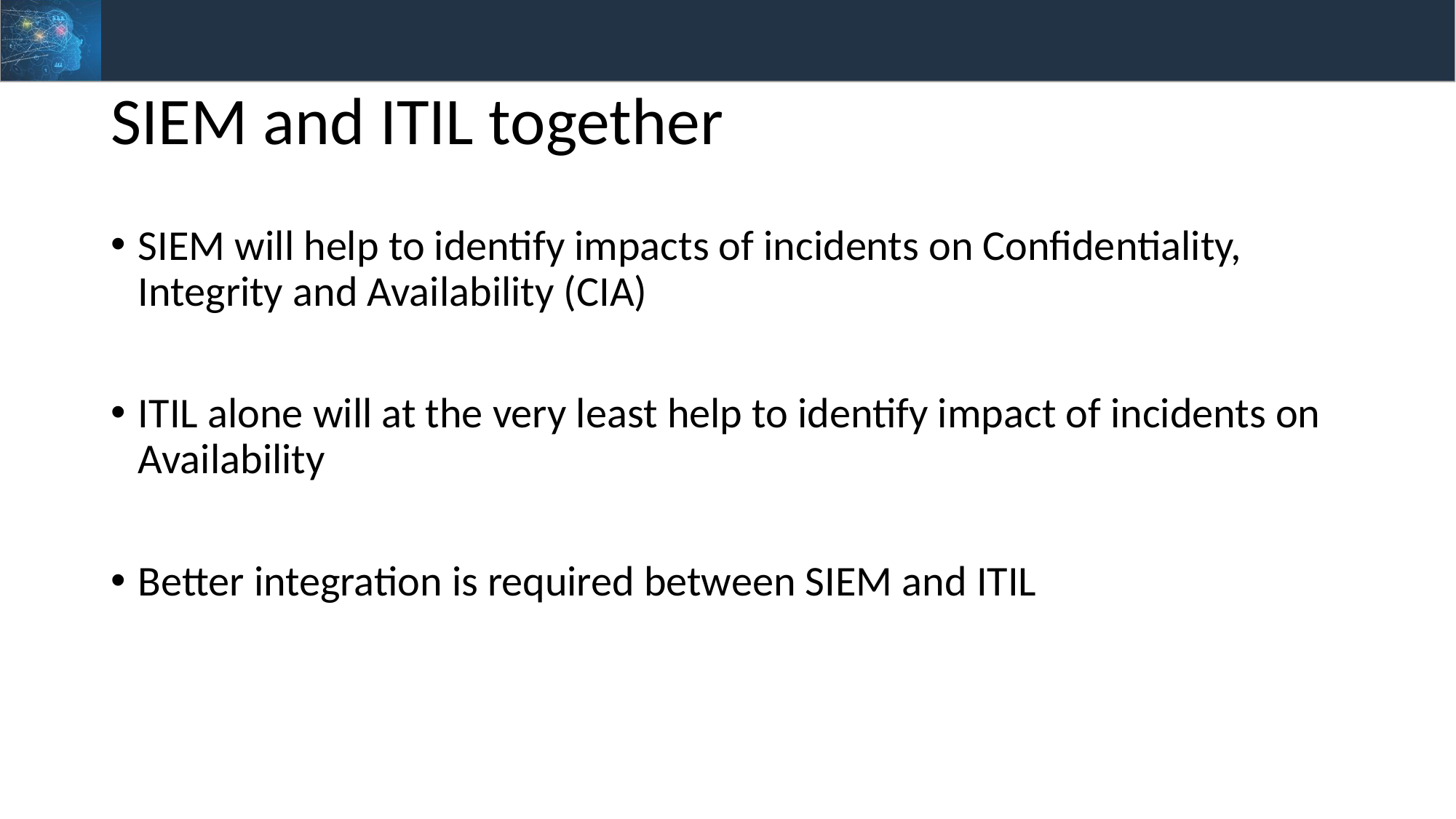

# SIEM and ITIL together
SIEM will help to identify impacts of incidents on Confidentiality, Integrity and Availability (CIA)

ITIL alone will at the very least help to identify impact of incidents on Availability

Better integration is required between SIEM and ITIL